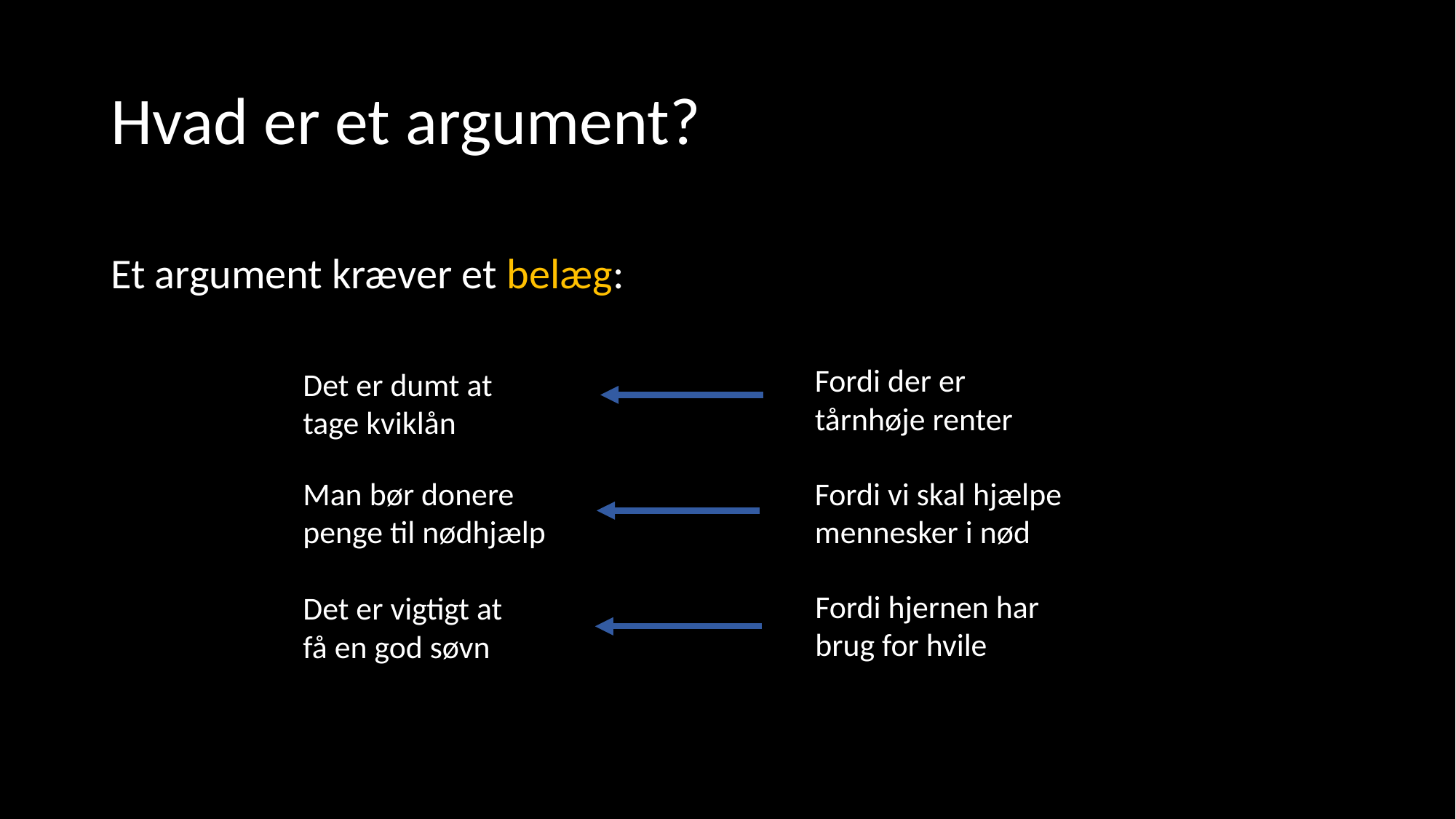

# Hvad er et argument?
Et argument kræver et belæg:
Fordi der er tårnhøje renter
Det er dumt at tage kviklån

Man bør donere penge til nødhjælp
Fordi vi skal hjælpe mennesker i nød

Fordi hjernen har brug for hvile
Det er vigtigt at få en god søvn